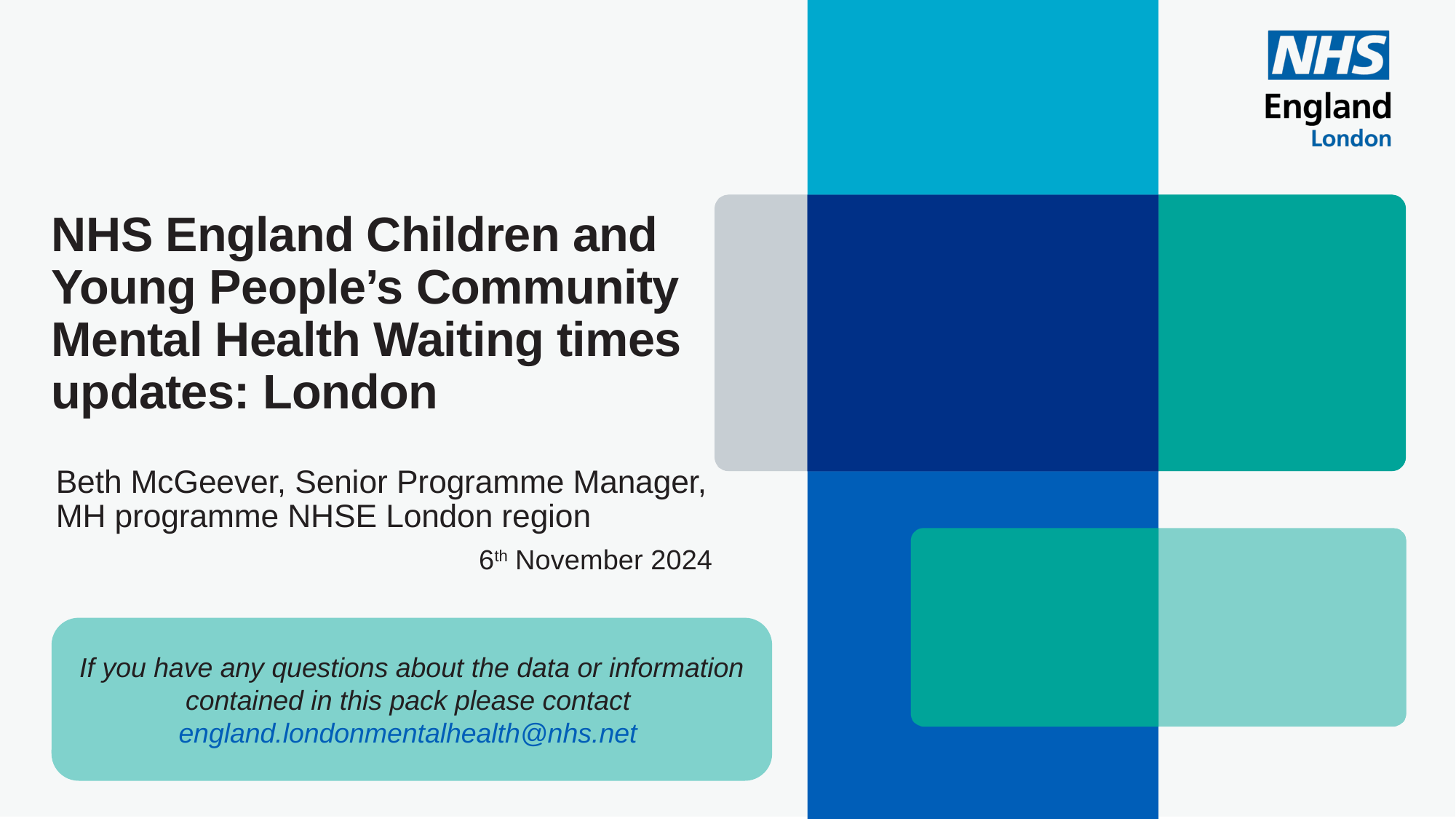

# NHS England Children and Young People’s Community Mental Health Waiting times updates: London
Beth McGeever, Senior Programme Manager, MH programme NHSE London region
6th November 2024
If you have any questions about the data or information contained in this pack please contact england.londonmentalhealth@nhs.net